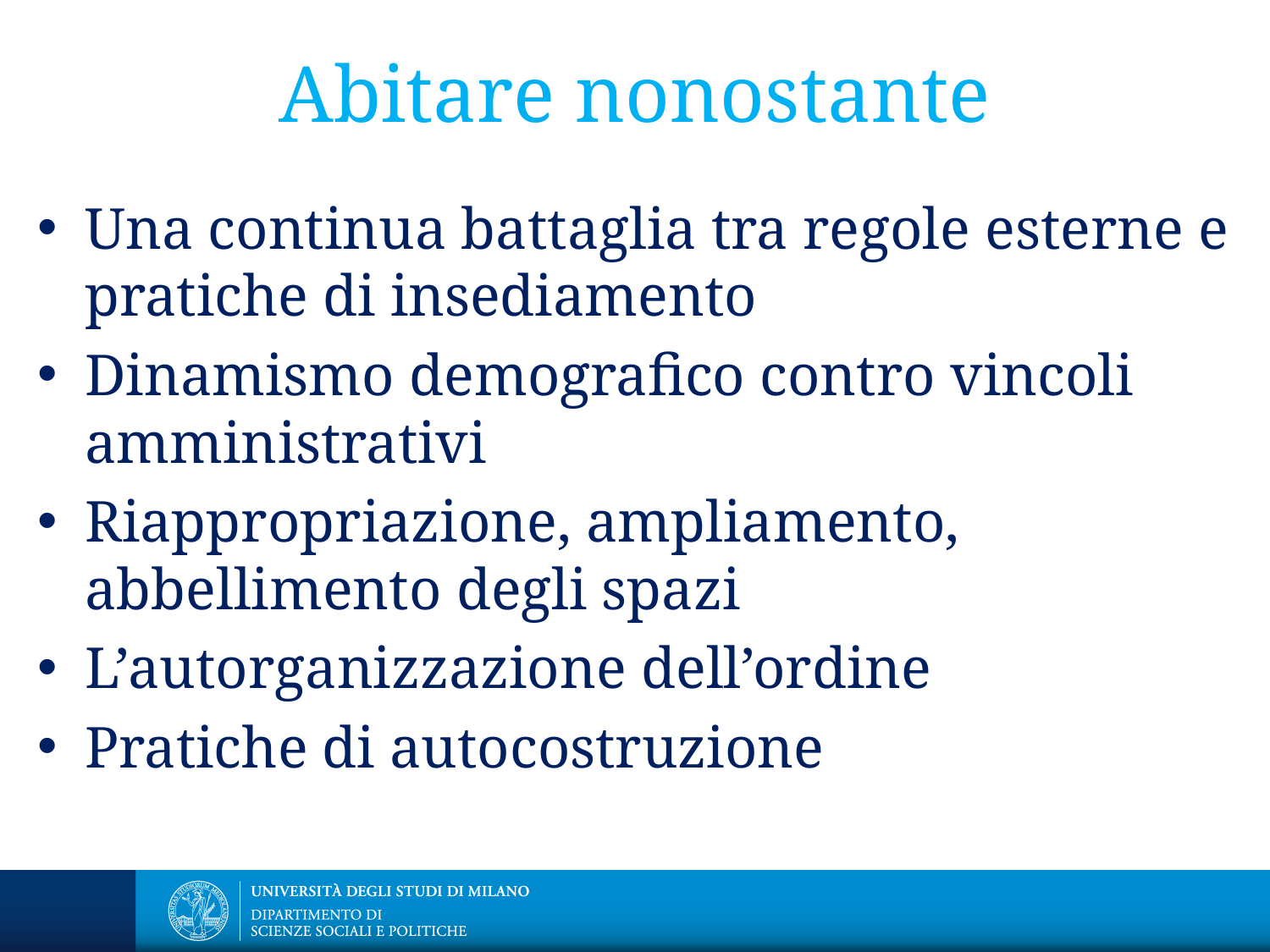

# Abitare nonostante
Una continua battaglia tra regole esterne e pratiche di insediamento
Dinamismo demografico contro vincoli amministrativi
Riappropriazione, ampliamento, abbellimento degli spazi
L’autorganizzazione dell’ordine
Pratiche di autocostruzione